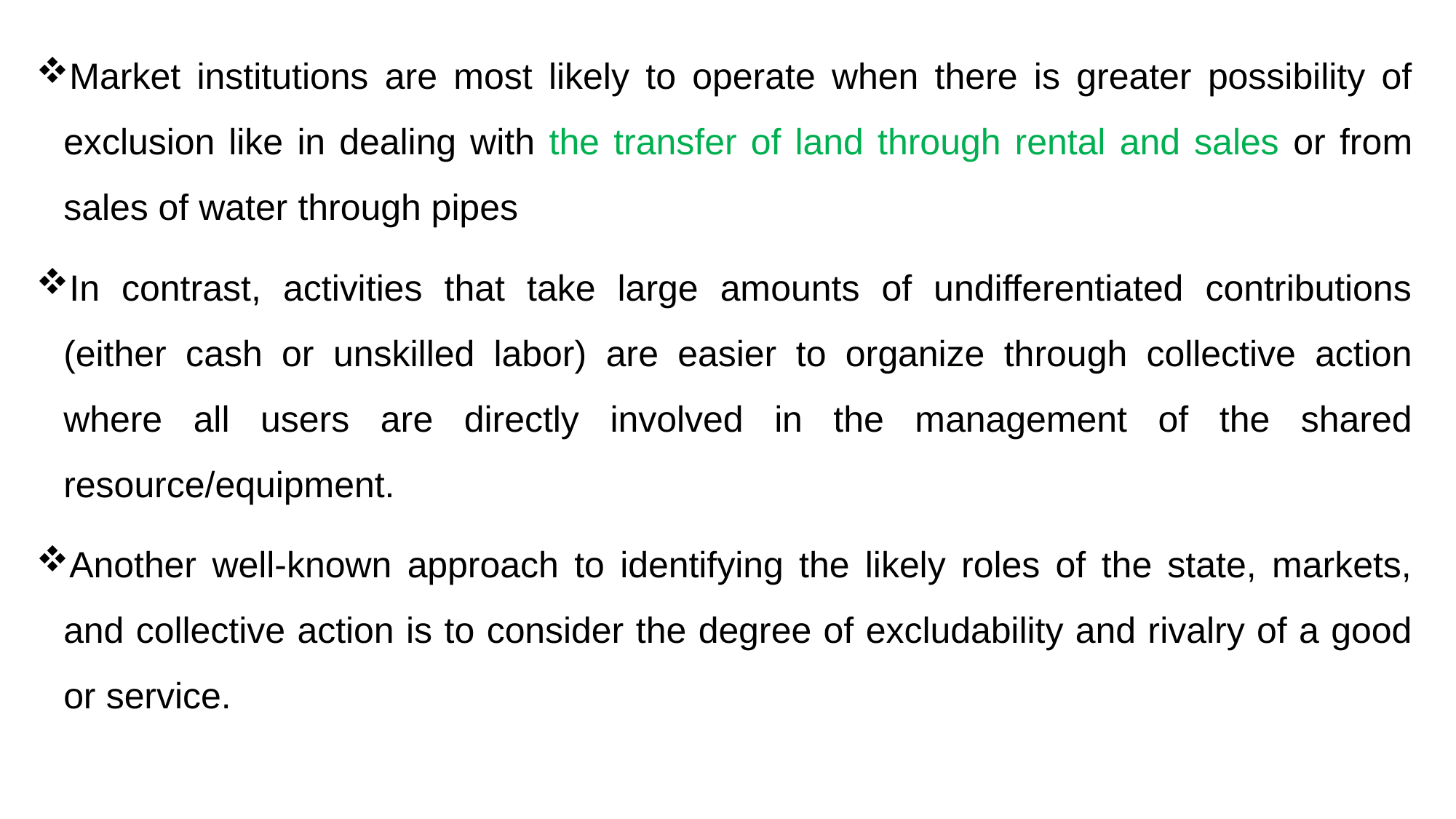

Market institutions are most likely to operate when there is greater possibility of exclusion like in dealing with the transfer of land through rental and sales or from sales of water through pipes
In contrast, activities that take large amounts of undifferentiated contributions (either cash or unskilled labor) are easier to organize through collective action where all users are directly involved in the management of the shared resource/equipment.
Another well-known approach to identifying the likely roles of the state, markets, and collective action is to consider the degree of excludability and rivalry of a good or service.